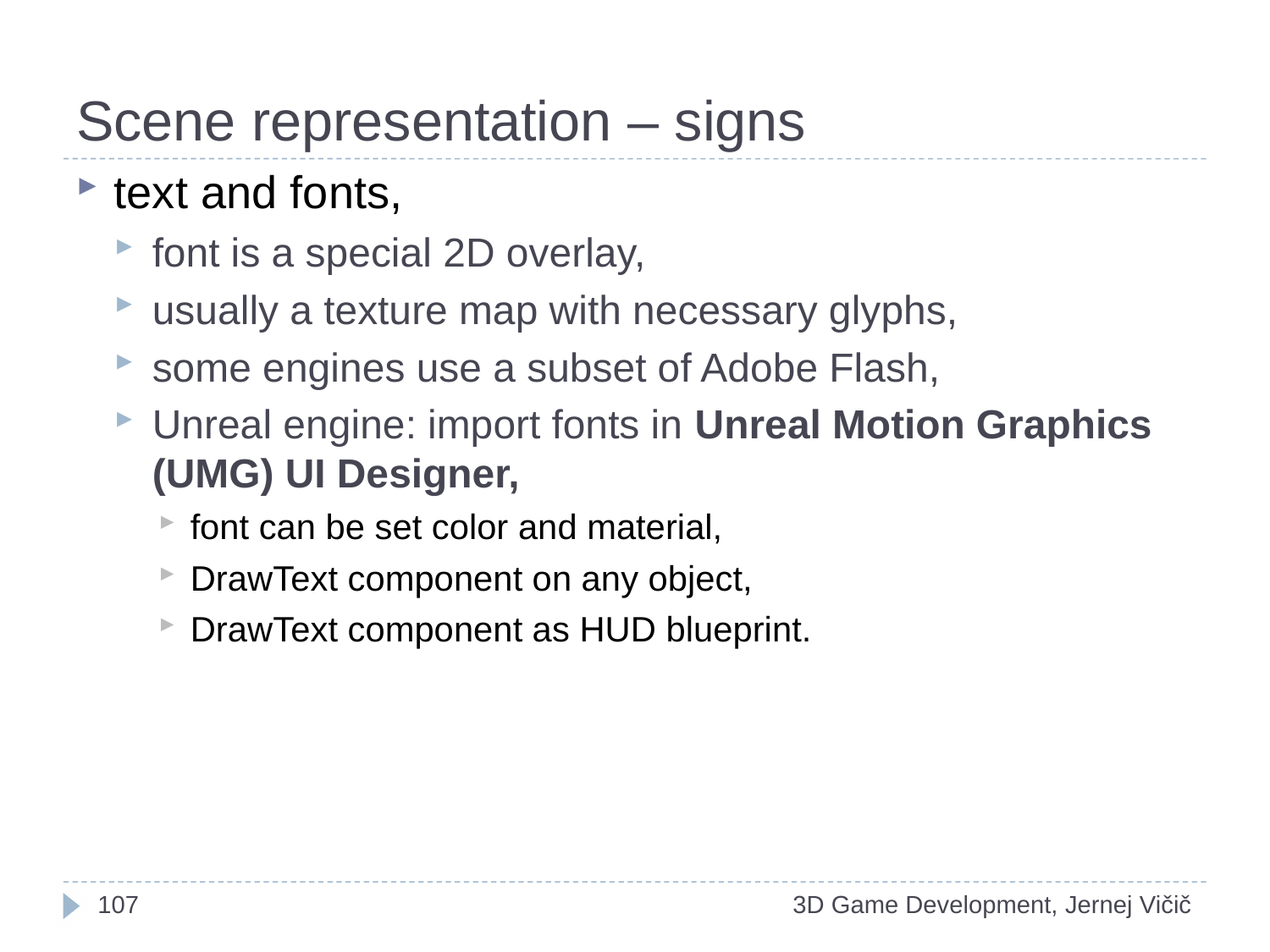

# Scene representation – signs
text and fonts,
font is a special 2D overlay,
usually a texture map with necessary glyphs,
some engines use a subset of Adobe Flash,
Unreal engine: import fonts in Unreal Motion Graphics (UMG) UI Designer,
font can be set color and material,
DrawText component on any object,
DrawText component as HUD blueprint.

107
3D Game Development, Jernej Vičič